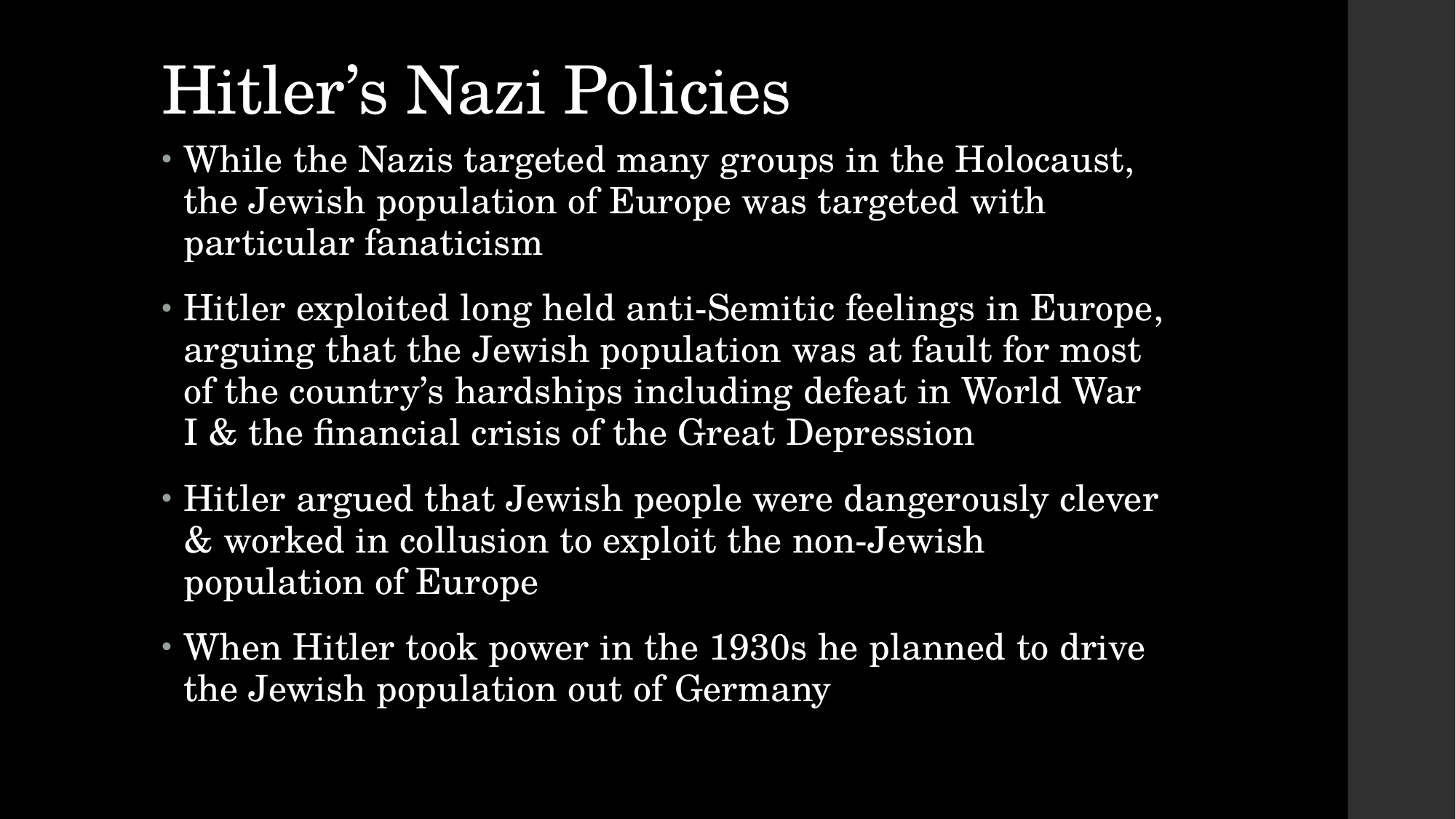

# Hitler’s Nazi Policies
While the Nazis targeted many groups in the Holocaust, the Jewish population of Europe was targeted with particular fanaticism
Hitler exploited long held anti-Semitic feelings in Europe, arguing that the Jewish population was at fault for most of the country’s hardships including defeat in World War I & the financial crisis of the Great Depression
Hitler argued that Jewish people were dangerously clever & worked in collusion to exploit the non-Jewish population of Europe
When Hitler took power in the 1930s he planned to drive the Jewish population out of Germany